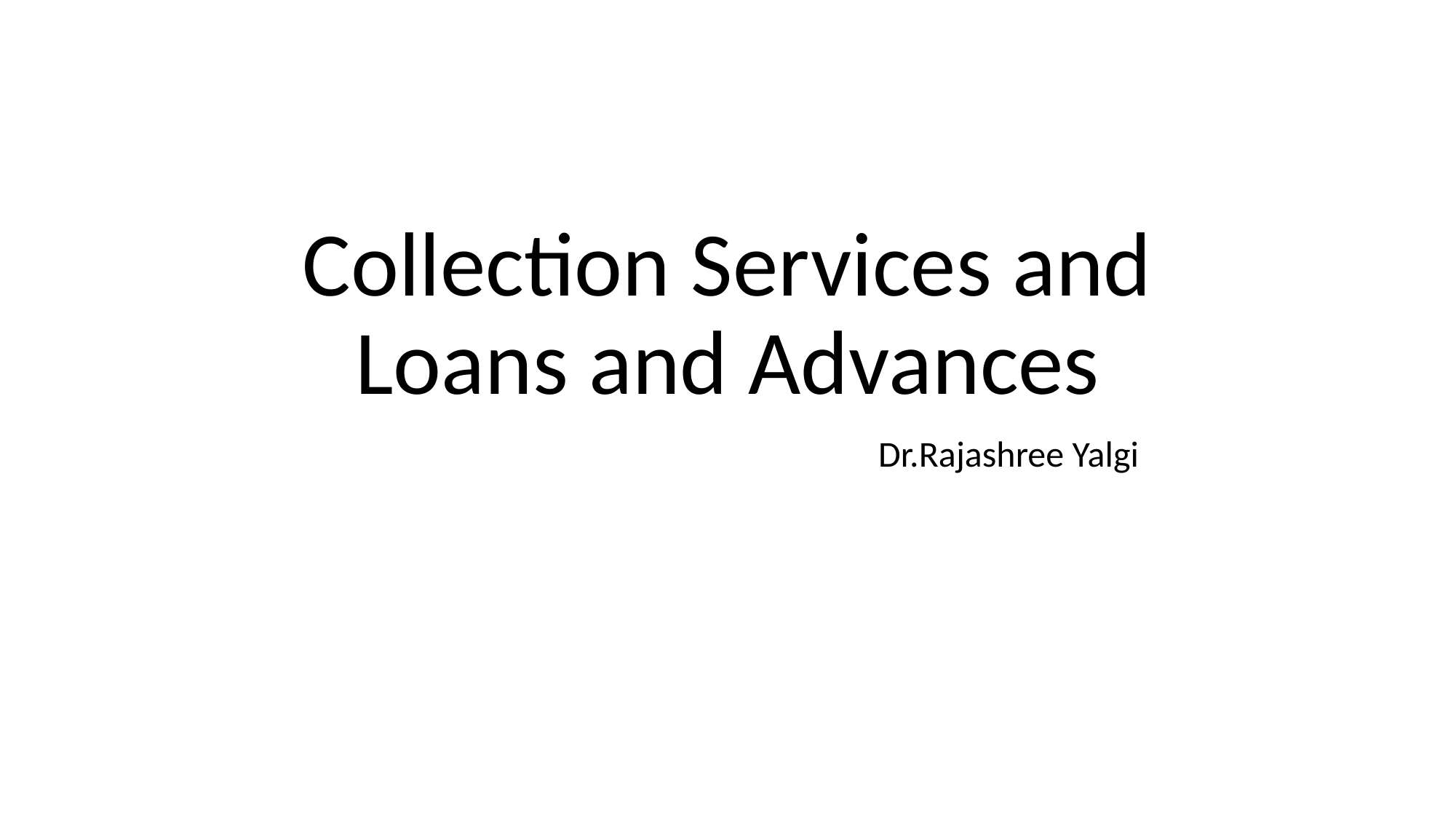

# Collection Services and Loans and Advances
Dr.Rajashree Yalgi